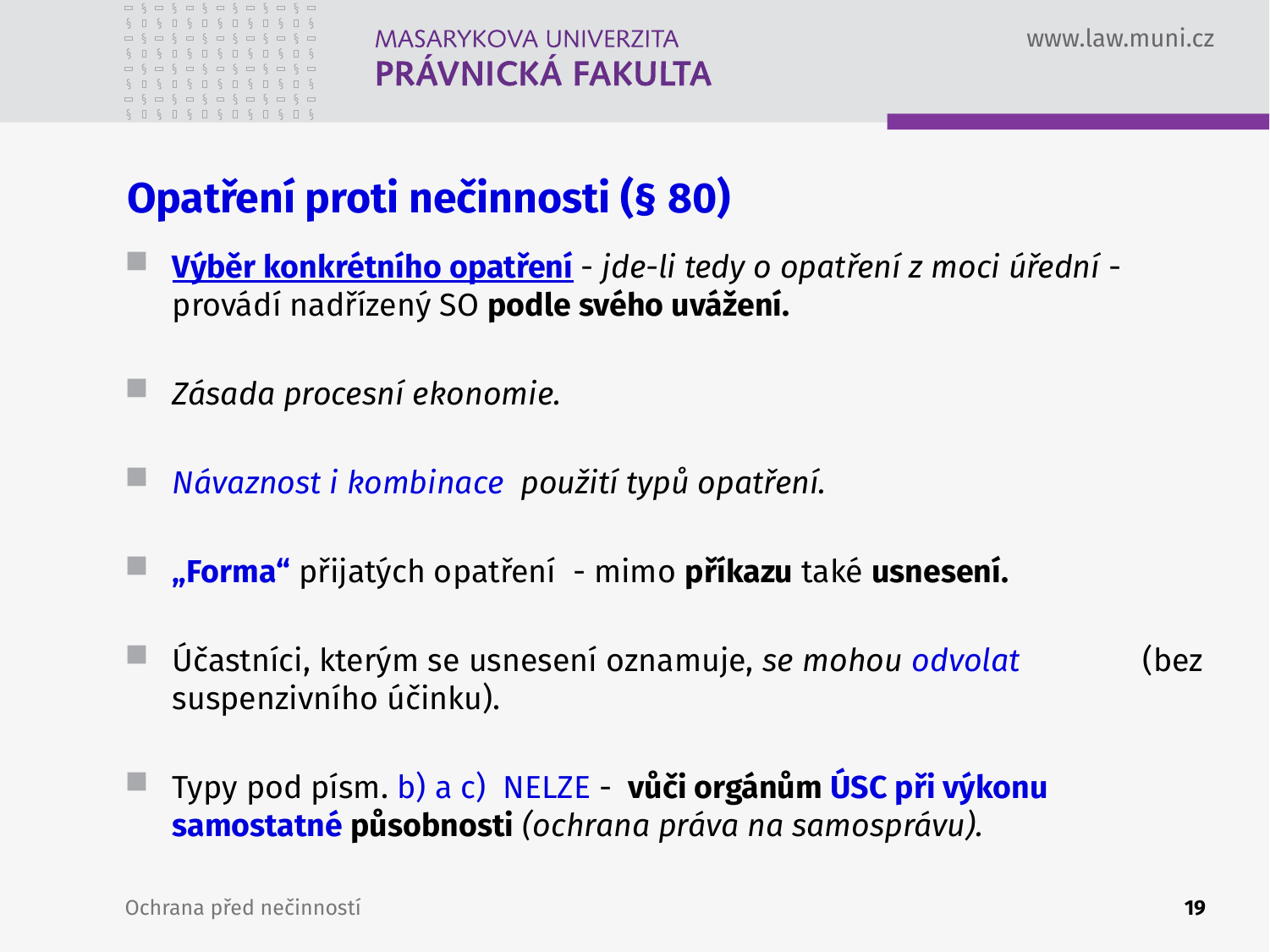

# Opatření proti nečinnosti (§ 80)
Výběr konkrétního opatření - jde-li tedy o opatření z moci úřední - provádí nadřízený SO podle svého uvážení.

Zásada procesní ekonomie.

Návaznost i kombinace  použití typů opatření.

„Forma“ přijatých opatření  - mimo příkazu také usnesení.

Účastníci, kterým se usnesení oznamuje, se mohou odvolat              (bez suspenzivního účinku).

Typy pod písm. b) a c)  NELZE -  vůči orgánům ÚSC při výkonu samostatné působnosti (ochrana práva na samosprávu).

Ochrana před nečinností
19